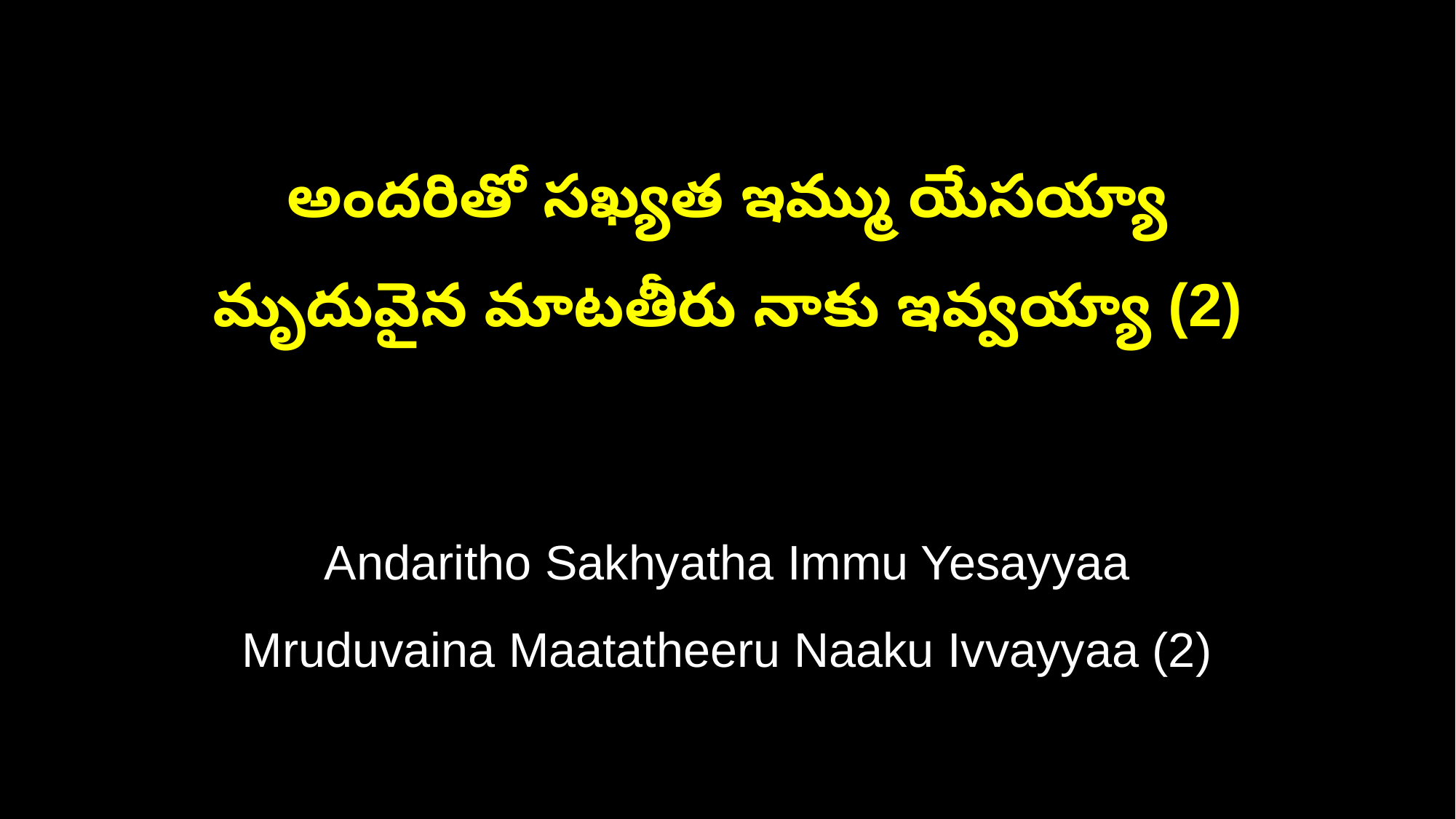

అందరితో సఖ్యత ఇమ్ము యేసయ్యా
మృదువైన మాటతీరు నాకు ఇవ్వయ్యా (2)
Andaritho Sakhyatha Immu Yesayyaa
Mruduvaina Maatatheeru Naaku Ivvayyaa (2)